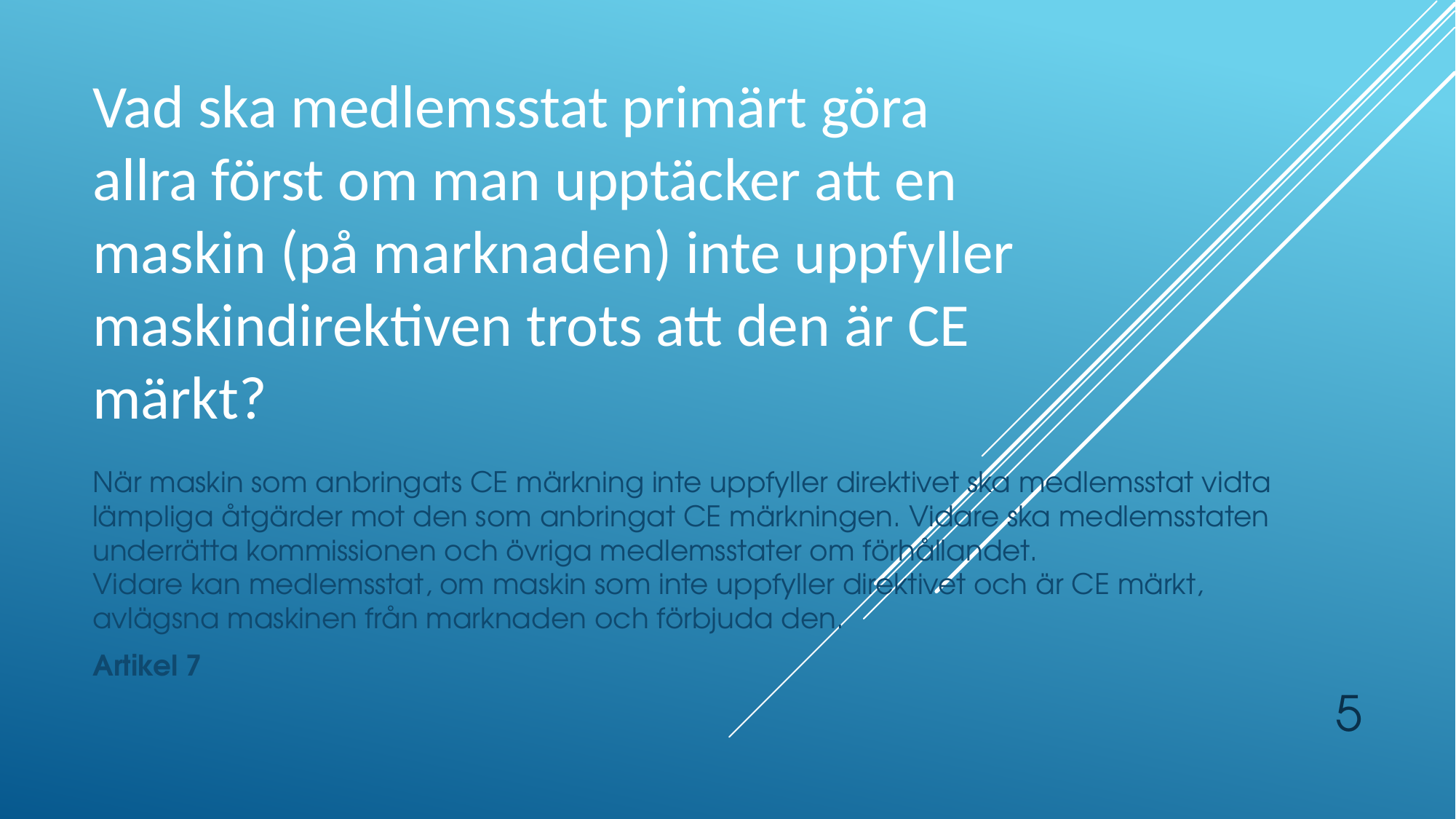

# Vad ska medlemsstat primärt göra allra först om man upptäcker att en maskin (på marknaden) inte uppfyller maskindirektiven trots att den är CE märkt?
När maskin som anbringats CE märkning inte uppfyller direktivet ska medlemsstat vidta lämpliga åtgärder mot den som anbringat CE märkningen. Vidare ska medlemsstaten underrätta kommissionen och övriga medlemsstater om förhållandet.
Vidare kan medlemsstat, om maskin som inte uppfyller direktivet och är CE märkt, avlägsna maskinen från marknaden och förbjuda den.
Artikel 7
5